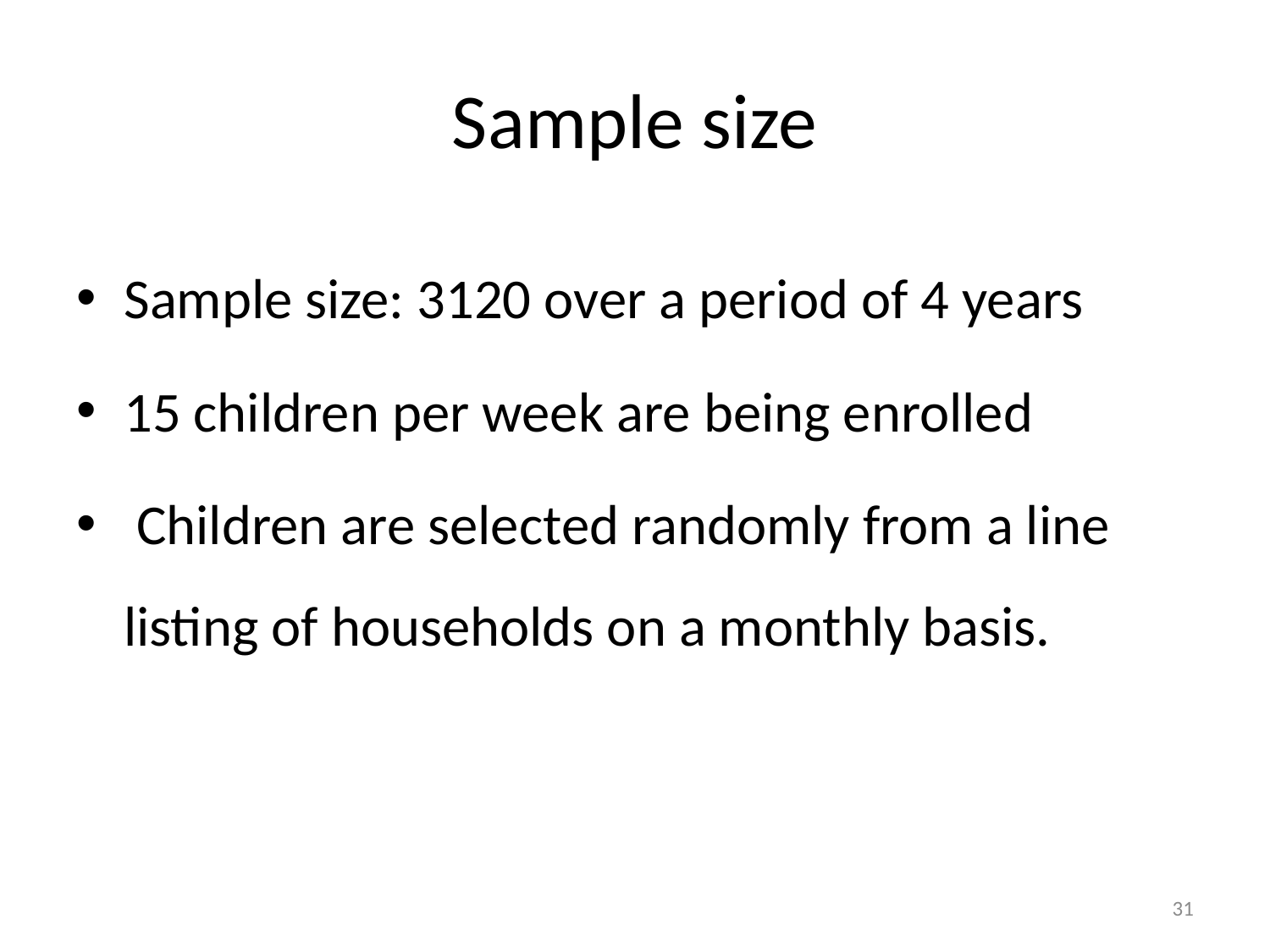

# Sample size
Sample size: 3120 over a period of 4 years
15 children per week are being enrolled
 Children are selected randomly from a line listing of households on a monthly basis.

31